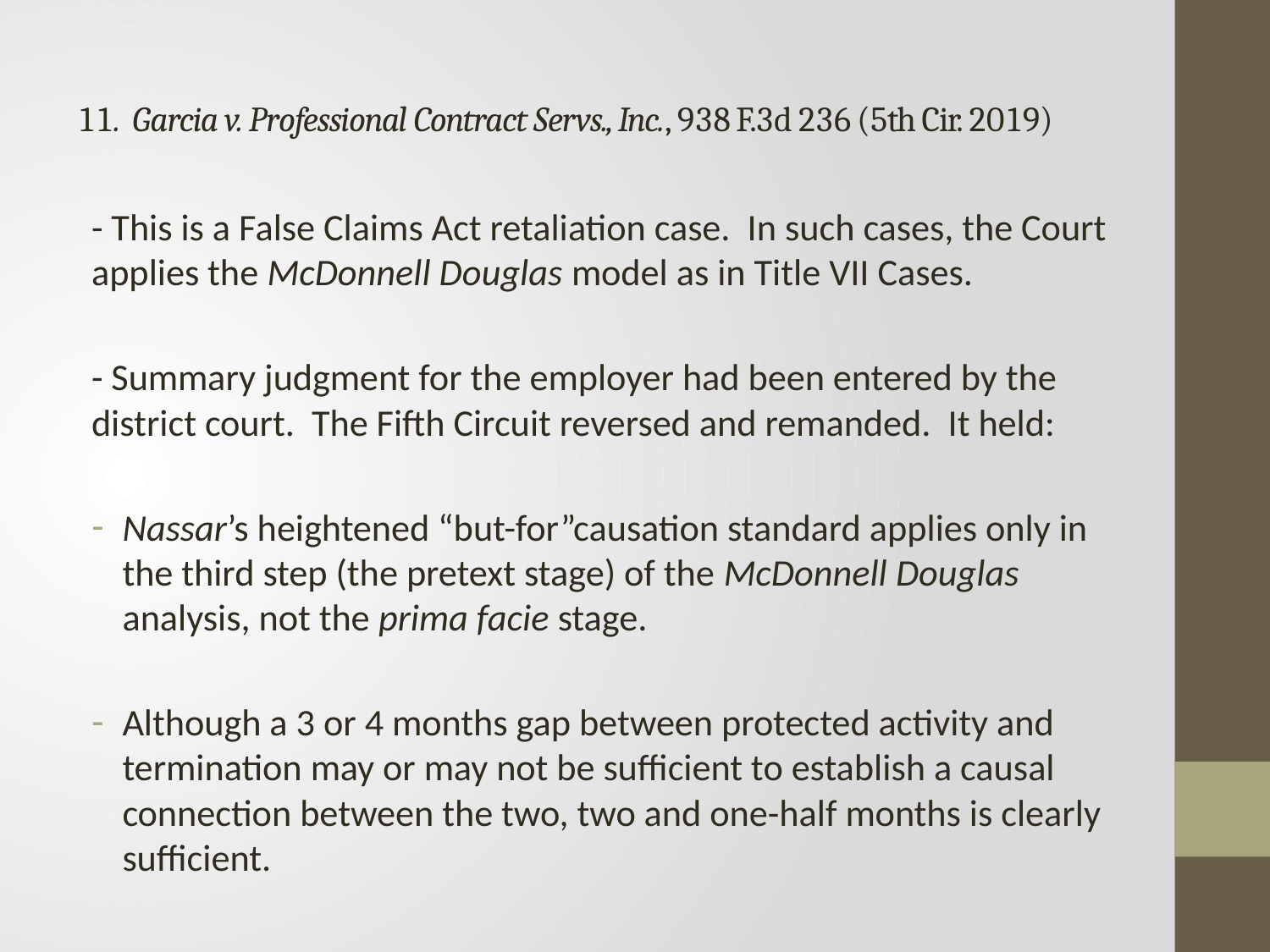

# 11.  Garcia v. Professional Contract Servs., Inc., 938 F.3d 236 (5th Cir. 2019)
- This is a False Claims Act retaliation case.  In such cases, the Court applies the McDonnell Douglas model as in Title VII Cases.

- Summary judgment for the employer had been entered by the district court.  The Fifth Circuit reversed and remanded.  It held:

Nassar’s heightened “but-for”causation standard applies only in the third step (the pretext stage) of the McDonnell Douglas analysis, not the prima facie stage.

Although a 3 or 4 months gap between protected activity and termination may or may not be sufficient to establish a causal connection between the two, two and one-half months is clearly sufficient.